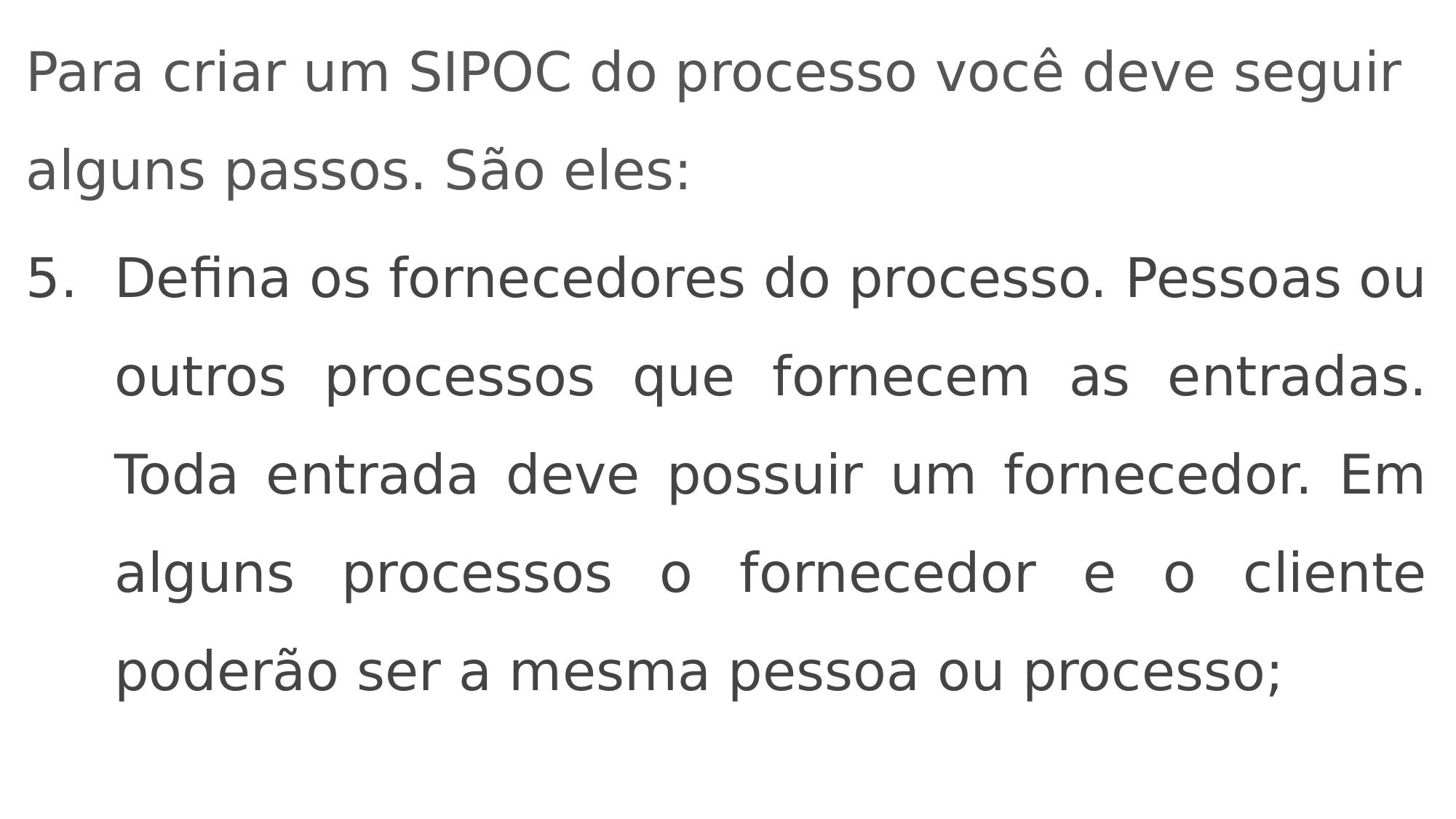

Para criar um SIPOC do processo você deve seguir alguns passos. São eles:
Defina os fornecedores do processo. Pessoas ou outros processos que fornecem as entradas. Toda entrada deve possuir um fornecedor. Em alguns processos o fornecedor e o cliente poderão ser a mesma pessoa ou processo;